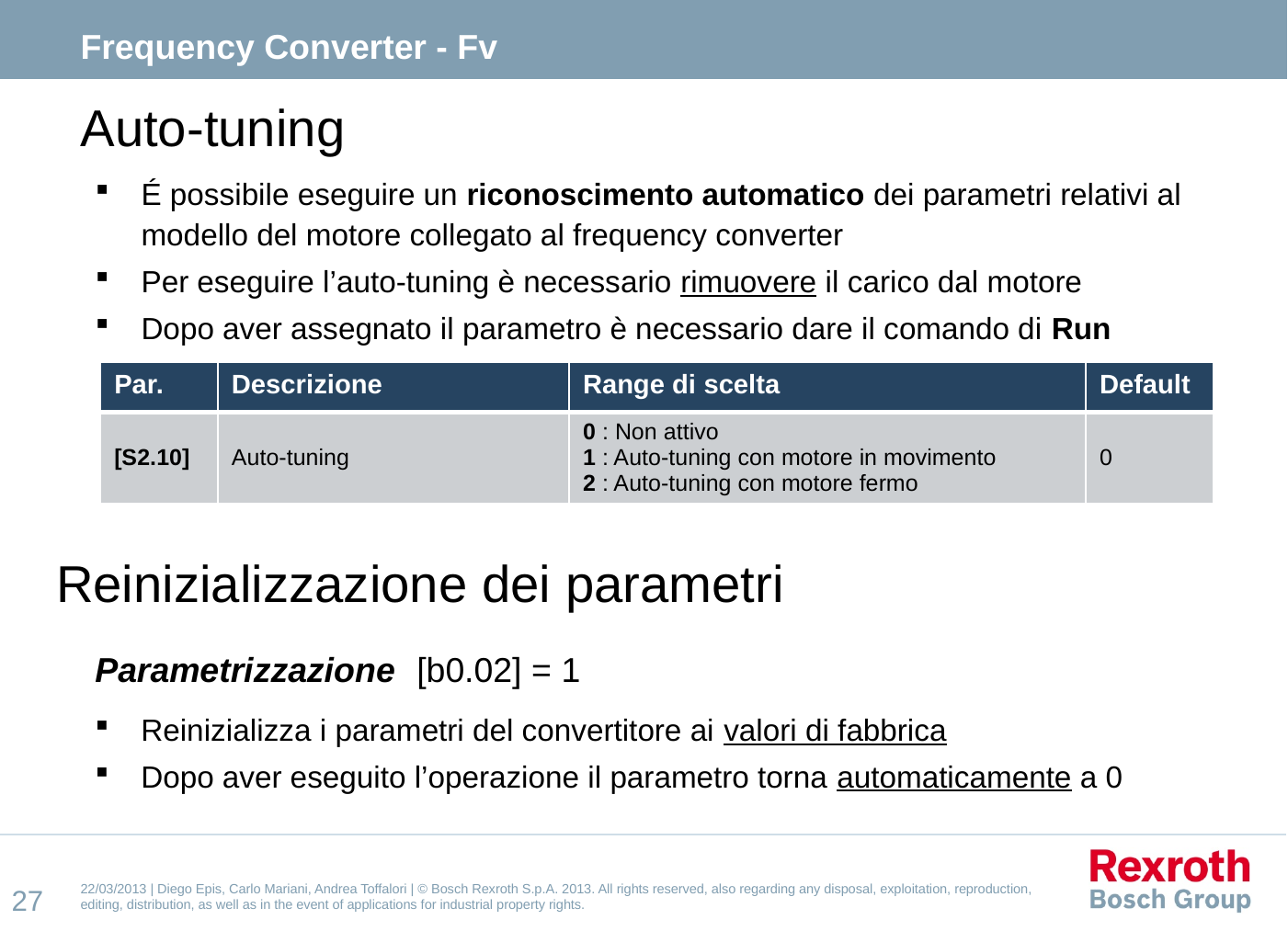

Frequency Converter - Fv
# Auto-tuning
É possibile eseguire un riconoscimento automatico dei parametri relativi al modello del motore collegato al frequency converter
Per eseguire l’auto-tuning è necessario rimuovere il carico dal motore
Dopo aver assegnato il parametro è necessario dare il comando di Run

| Par. | Descrizione | Range di scelta | Default |
| --- | --- | --- | --- |
| [S2.10] | Auto-tuning | 0 : Non attivo 1 : Auto-tuning con motore in movimento 2 : Auto-tuning con motore fermo | 0 |
Reinizializzazione dei parametri
Parametrizzazione	[b0.02] = 1

Reinizializza i parametri del convertitore ai valori di fabbrica
Dopo aver eseguito l’operazione il parametro torna automaticamente a 0
22/03/2013 | Diego Epis, Carlo Mariani, Andrea Toffalori | © Bosch Rexroth S.p.A. 2013. All rights reserved, also regarding any disposal, exploitation, reproduction, editing, distribution, as well as in the event of applications for industrial property rights.
27